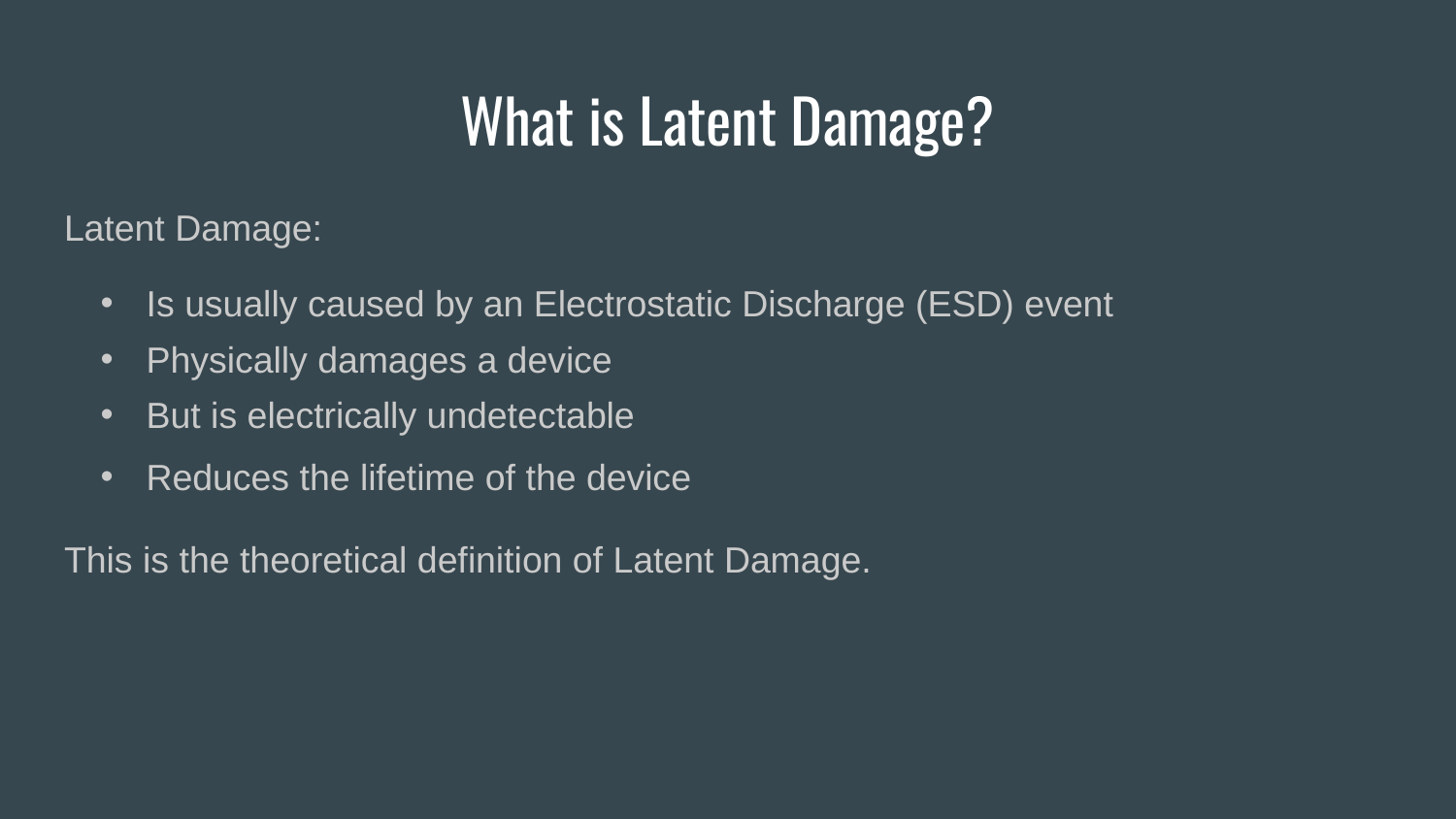

# What is Latent Damage?
Latent Damage:
Is usually caused by an Electrostatic Discharge (ESD) event
Physically damages a device
But is electrically undetectable
Reduces the lifetime of the device
This is the theoretical definition of Latent Damage.